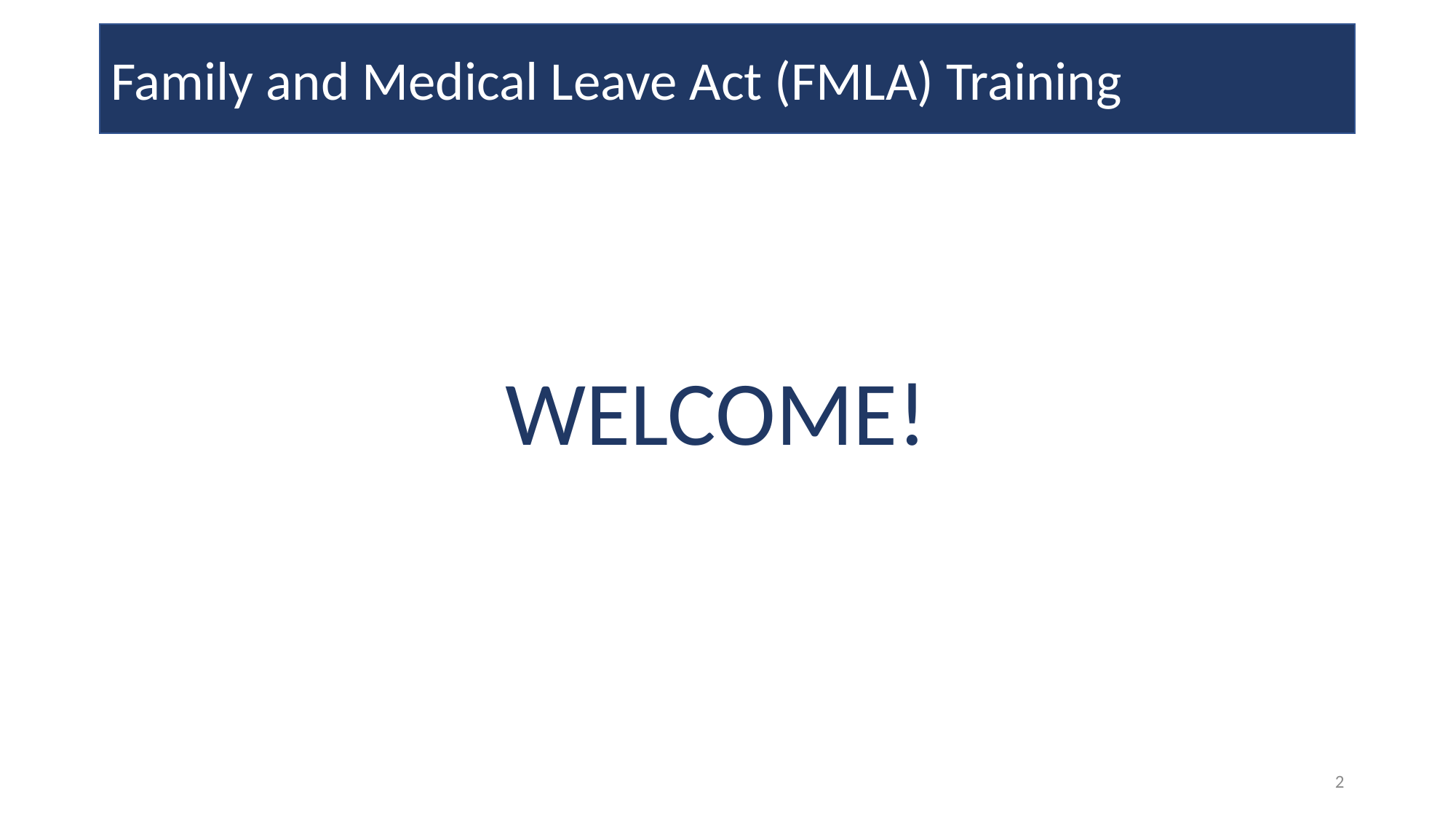

Family and Medical Leave Act (FMLA) Training
WELCOME!
2